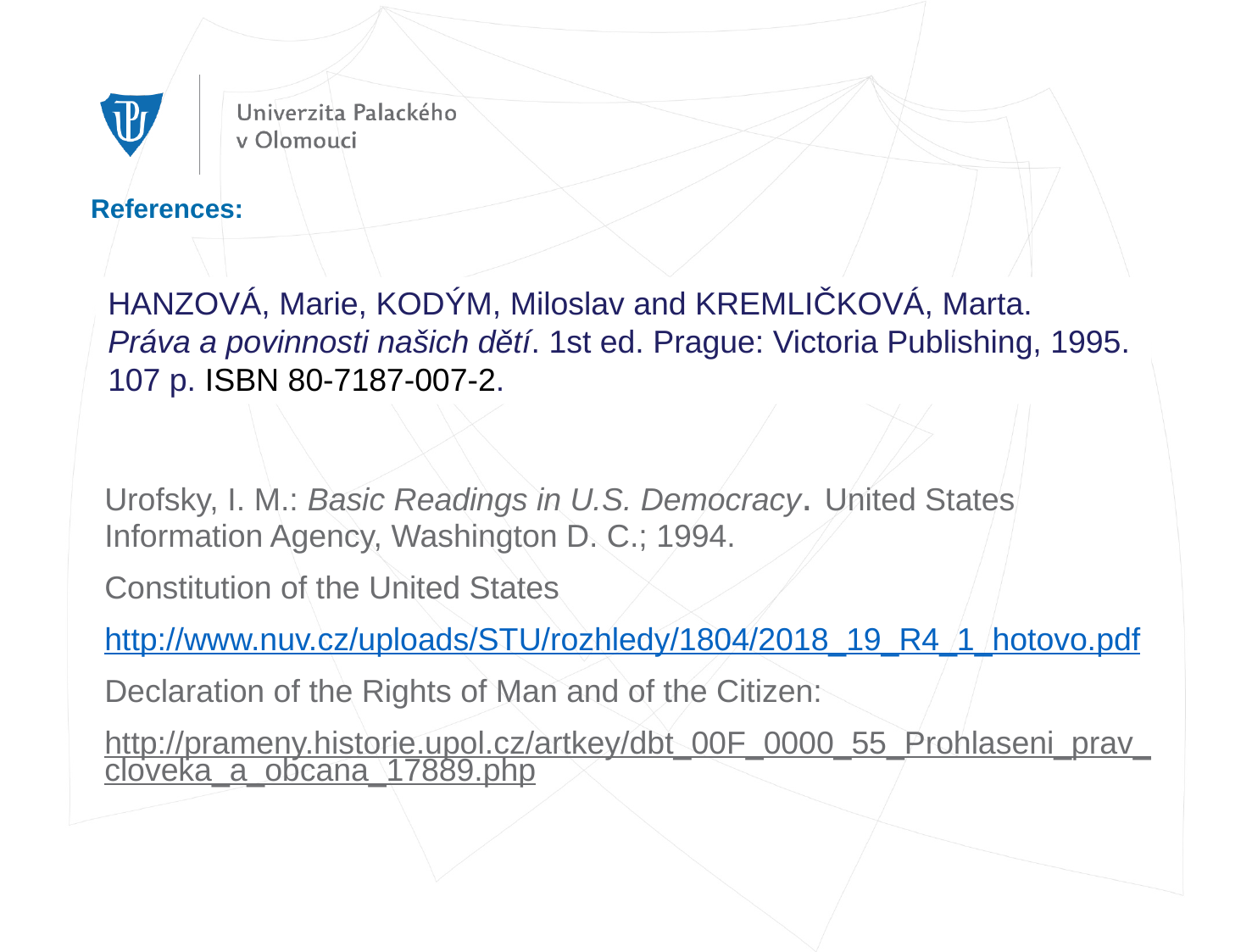

# References:
HANZOVÁ, Marie, KODÝM, Miloslav and KREMLIČKOVÁ, Marta.
Práva a povinnosti našich dětí. 1st ed. Prague: Victoria Publishing, 1995. 107 p. ISBN 80-7187-007-2.

Urofsky, I. M.: Basic Readings in U.S. Democracy. United States Information Agency, Washington D. C.; 1994.
Constitution of the United States
http://www.nuv.cz/uploads/STU/rozhledy/1804/2018_19_R4_1_hotovo.pdf
Declaration of the Rights of Man and of the Citizen:
http://prameny.historie.upol.cz/artkey/dbt_00F_0000_55_Prohlaseni_prav_cloveka_a_obcana_17889.php